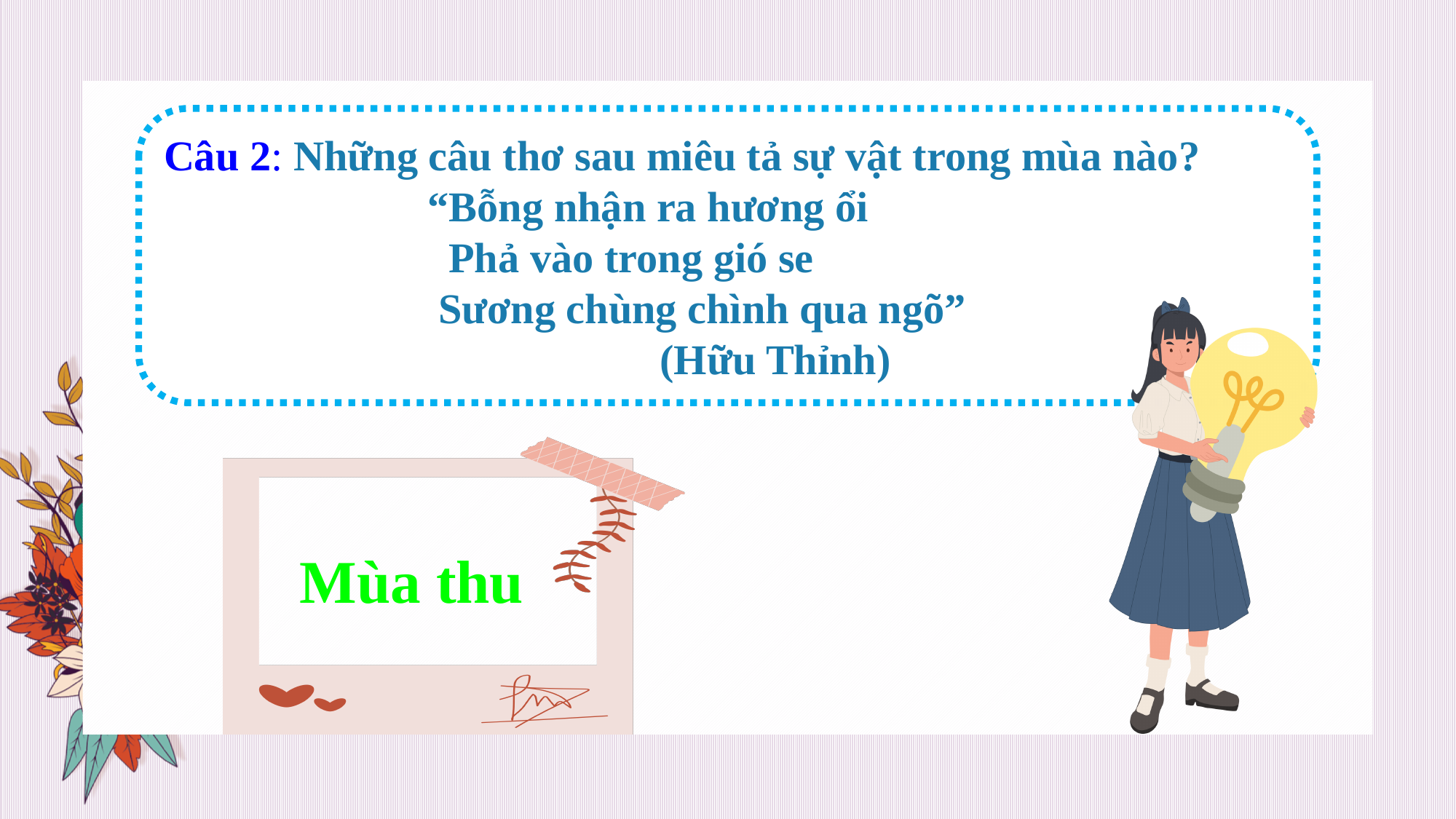

Câu 2: Những câu thơ sau miêu tả sự vật trong mùa nào?
                         “Bỗng nhận ra hương ổi
                           Phả vào trong gió se
                          Sương chùng chình qua ngõ”
                                               (Hữu Thỉnh)

Mùa thu